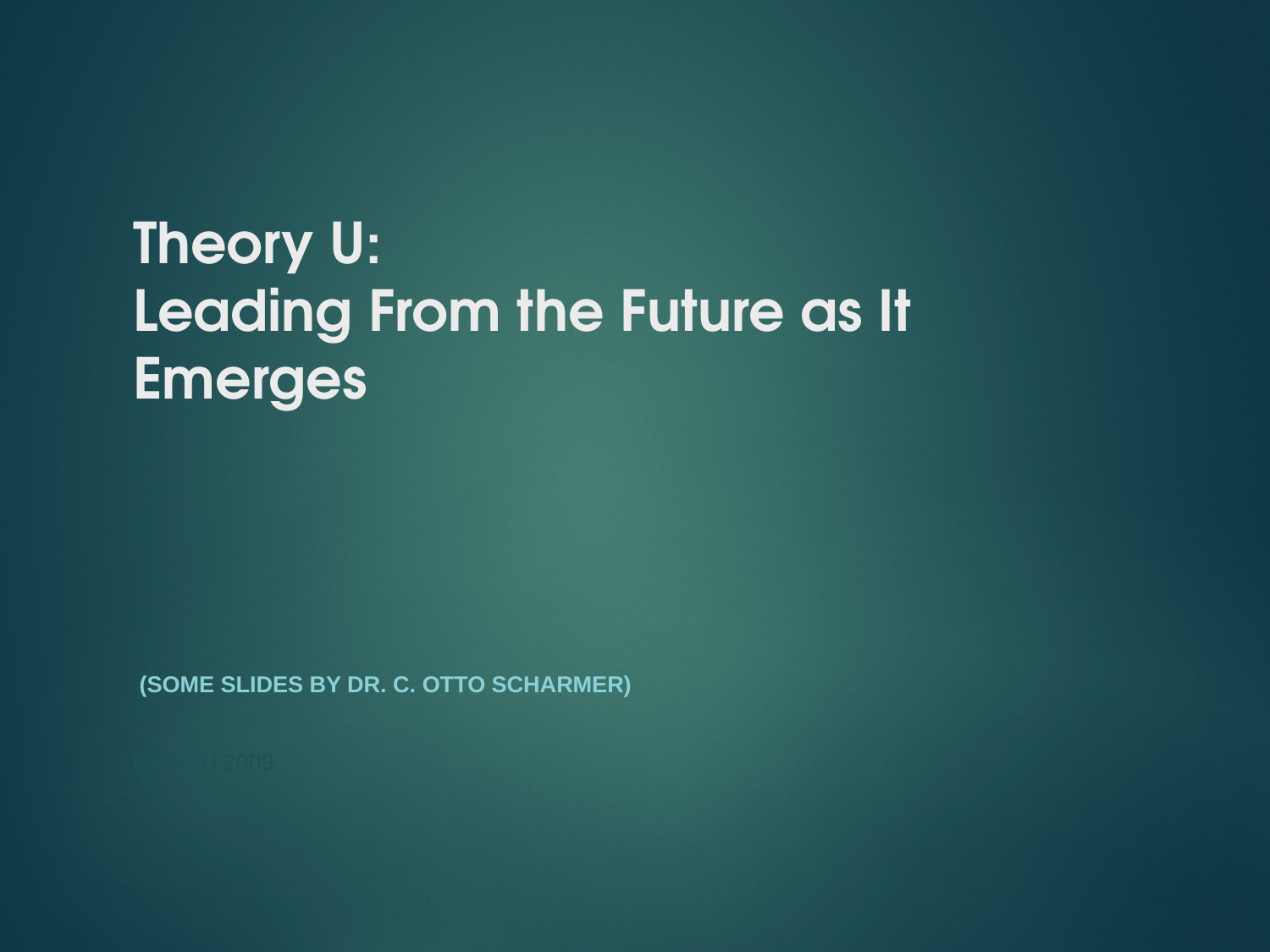

# Theory U: Leading From the Future as It Emerges
 (some slides by Dr. C. Otto Scharmer)

March 2009